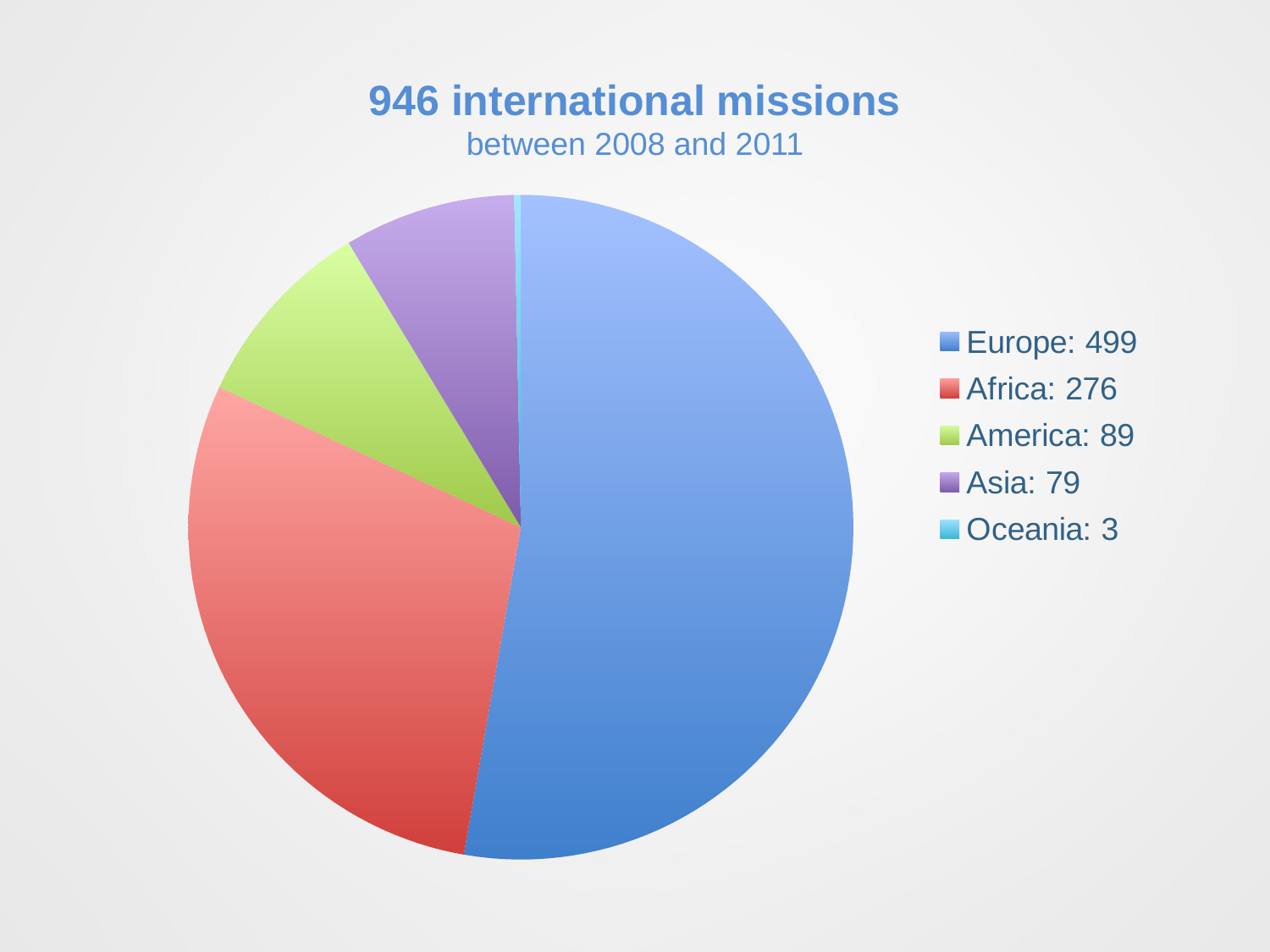

946 international missions
between 2008 and 2011

### Chart

| Category | Ventes |
|---|---|
| Europe: 499 | 499.0 |
| Africa: 276 | 276.0 |
| America: 89 | 89.0 |
| Asia: 79 | 79.0 |
| Oceania: 3 | 3.0 |